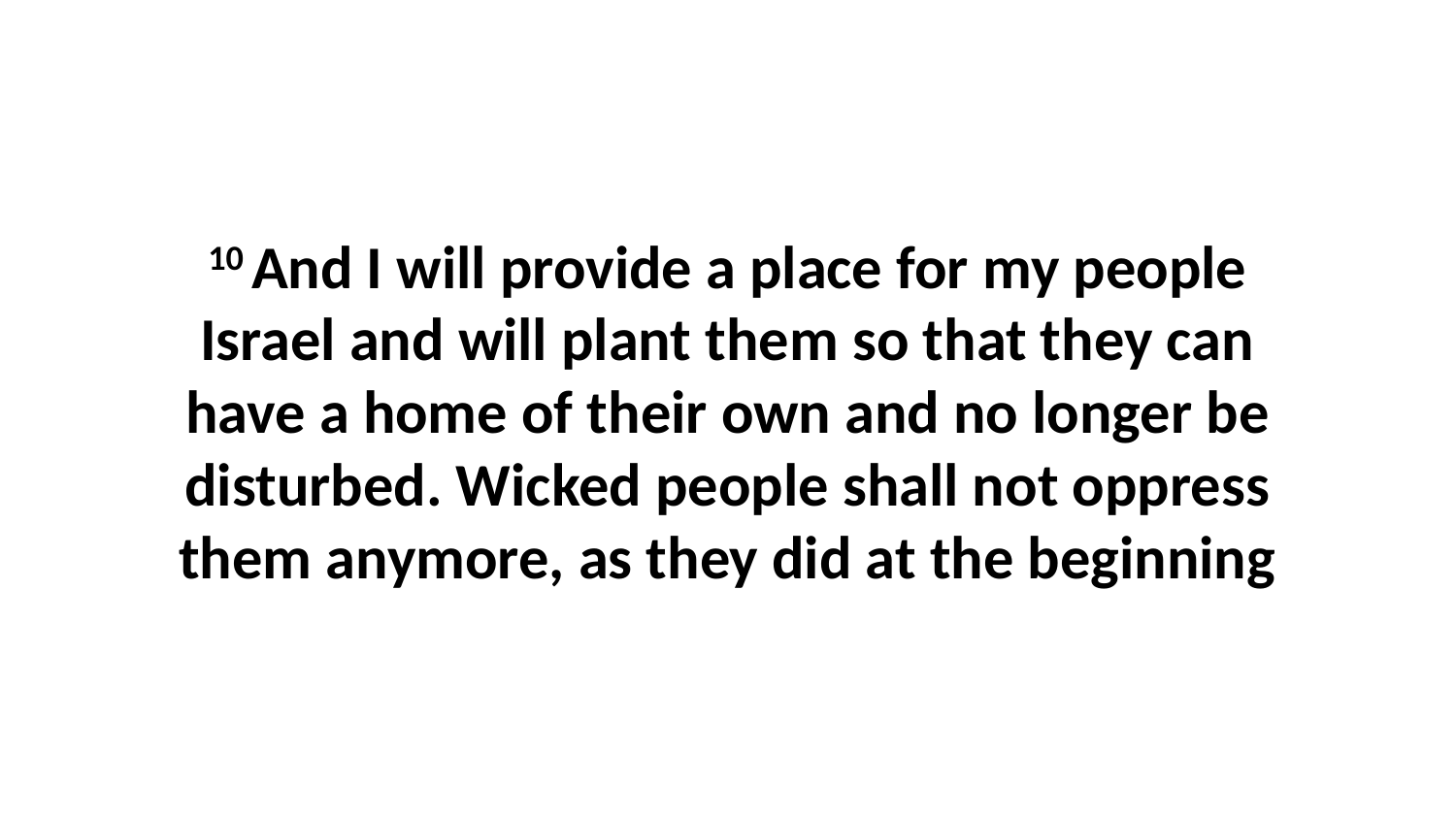

10 And I will provide a place for my people Israel and will plant them so that they can have a home of their own and no longer be disturbed. Wicked people shall not oppress them anymore, as they did at the beginning